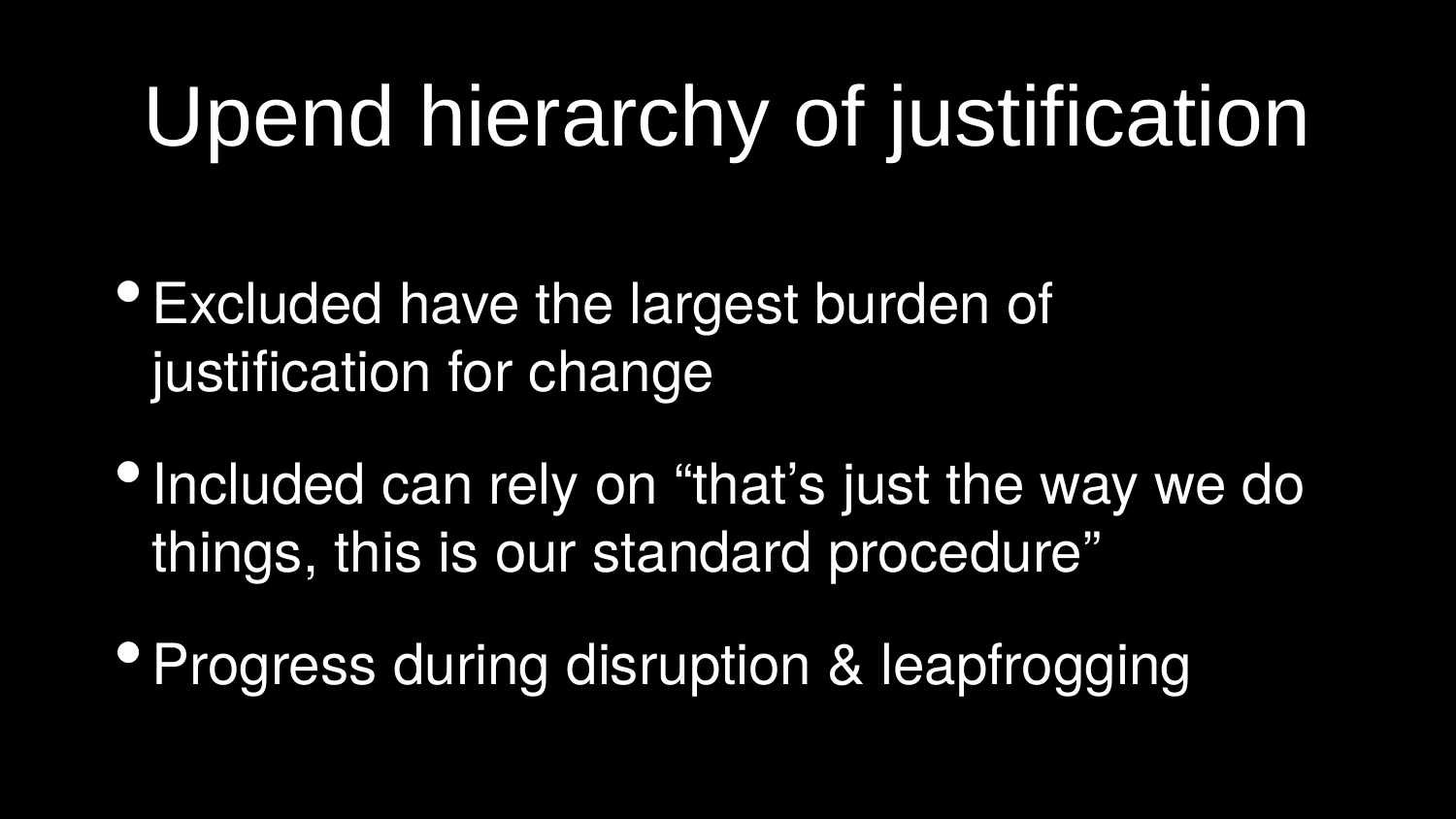

# Upend hierarchy of justification
Excluded have the largest burden of justification for change
Included can rely on “that’s just the way we do things, this is our standard procedure”
Progress during disruption & leapfrogging